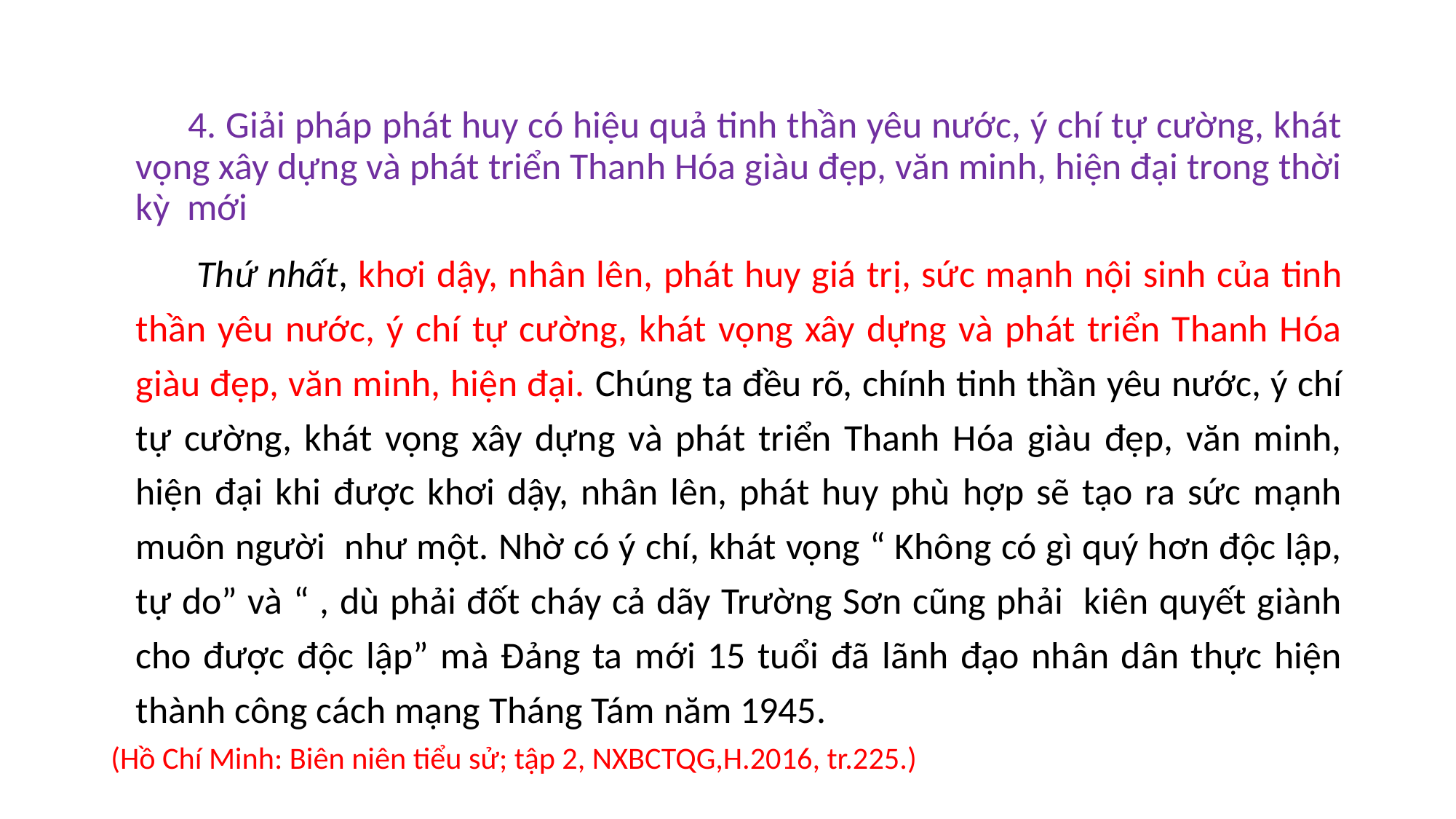

4. Giải pháp phát huy có hiệu quả tinh thần yêu nước, ý chí tự cường, khát vọng xây dựng và phát triển Thanh Hóa giàu đẹp, văn minh, hiện đại trong thời kỳ  mới
        Thứ nhất, khơi dậy, nhân lên, phát huy giá trị, sức mạnh nội sinh của tinh thần yêu nước, ý chí tự cường, khát vọng xây dựng và phát triển Thanh Hóa giàu đẹp, văn minh, hiện đại. Chúng ta đều rõ, chính tinh thần yêu nước, ý chí tự cường, khát vọng xây dựng và phát triển Thanh Hóa giàu đẹp, văn minh, hiện đại khi được khơi dậy, nhân lên, phát huy phù hợp sẽ tạo ra sức mạnh muôn người  như một. Nhờ có ý chí, khát vọng “ Không có gì quý hơn độc lập, tự do” và “ , dù phải đốt cháy cả dãy Trường Sơn cũng phải  kiên quyết giành cho được độc lập” mà Đảng ta mới 15 tuổi đã lãnh đạo nhân dân thực hiện thành công cách mạng Tháng Tám năm 1945.
(Hồ Chí Minh: Biên niên tiểu sử; tập 2, NXBCTQG,H.2016, tr.225.)